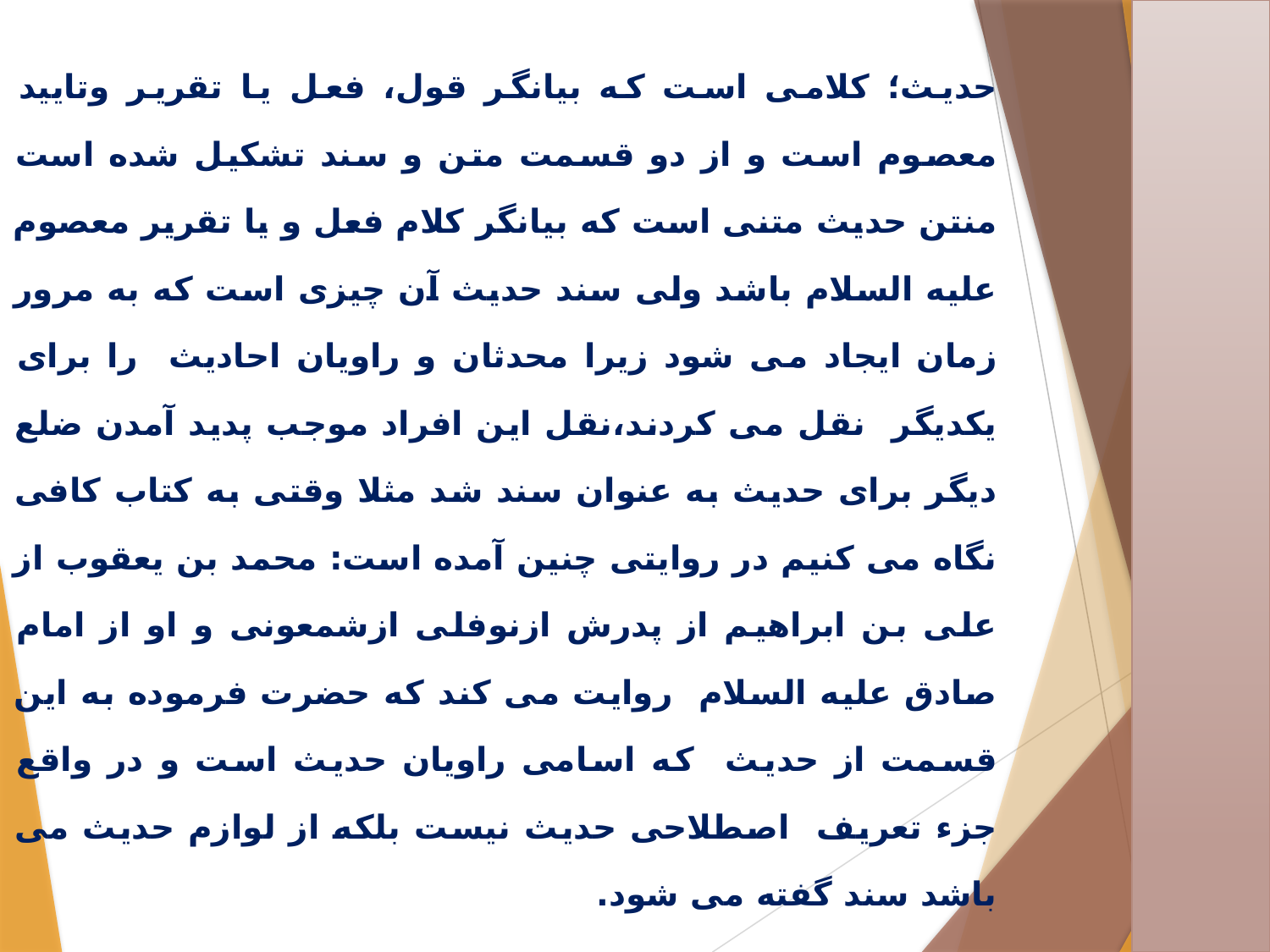

حدیث؛ کلامی است که بیانگر قول، فعل یا تقریر وتایید معصوم است و از دو قسمت متن و سند تشکیل شده است منتن حدیث متنی است که بیانگر کلام فعل و یا تقریر معصوم علیه السلام باشد ولی سند حدیث آن چیزی است که به مرور زمان ایجاد می شود زیرا محدثان و راویان احادیث  را برای یکدیگر  نقل می کردند،‌نقل این افراد موجب پدید آمدن ضلع دیگر برای حدیث به عنوان سند شد مثلا وقتی به کتاب کافی نگاه می کنیم در روایتی چنین آمده است: محمد بن یعقوب از علی بن ابراهیم از پدرش ازنوفلی ازشمعونی و او از امام صادق علیه السلام  روایت می کند که حضرت فرموده به این قسمت از حدیث  که اسامی راویان حدیث است و در واقع جزء تعریف  اصطلاحی حدیث نیست بلکه از لوازم حدیث می باشد سند گفته می شود.